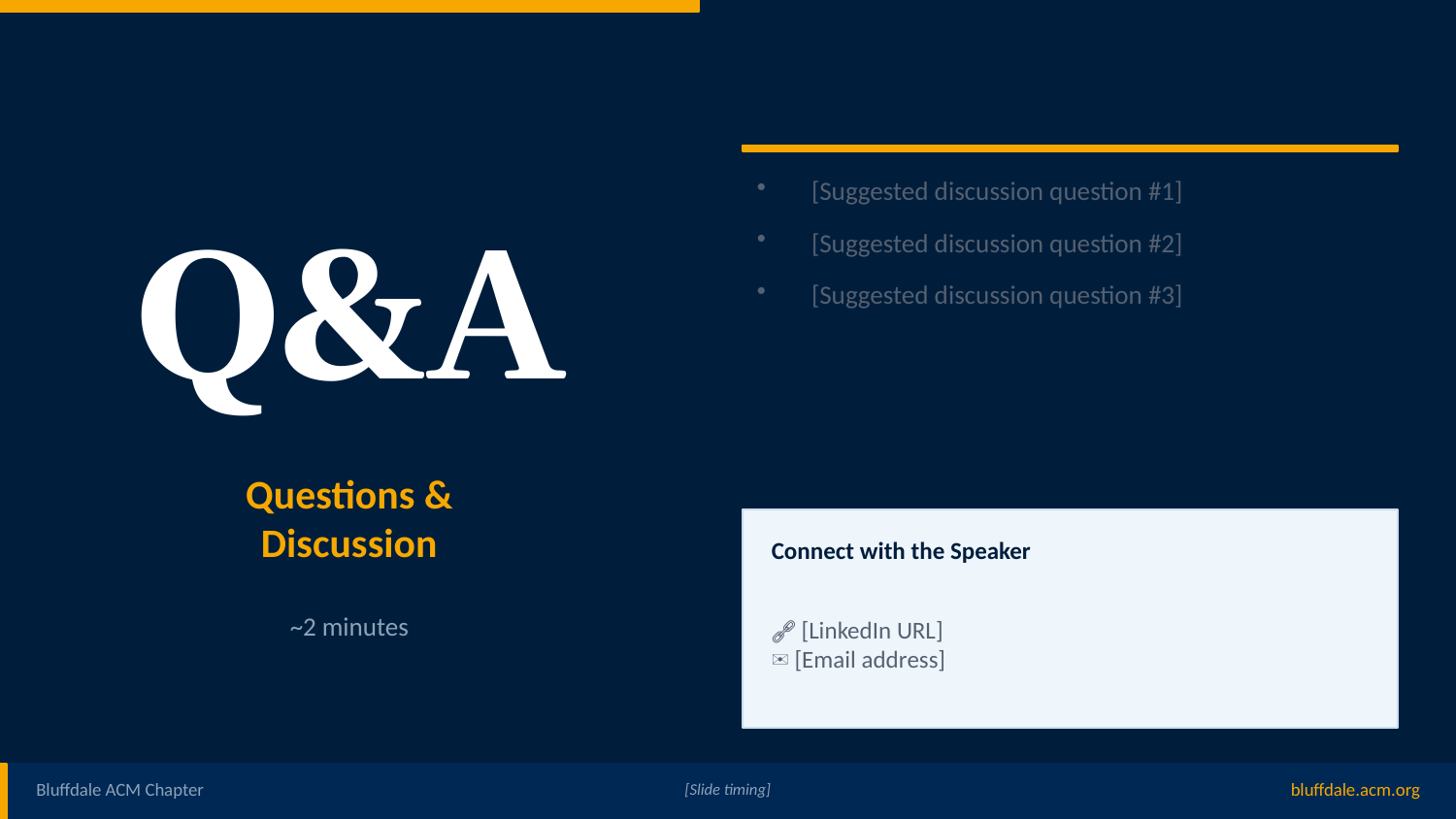

Discussion Prompts

[Suggested discussion question #1]
[Suggested discussion question #2]
[Suggested discussion question #3]
Q&A
Questions &
Discussion

Connect with the Speaker
🔗 [LinkedIn URL]
✉️ [Email address]
~2 minutes

Bluffdale ACM Chapter
[Slide timing]
bluffdale.acm.org